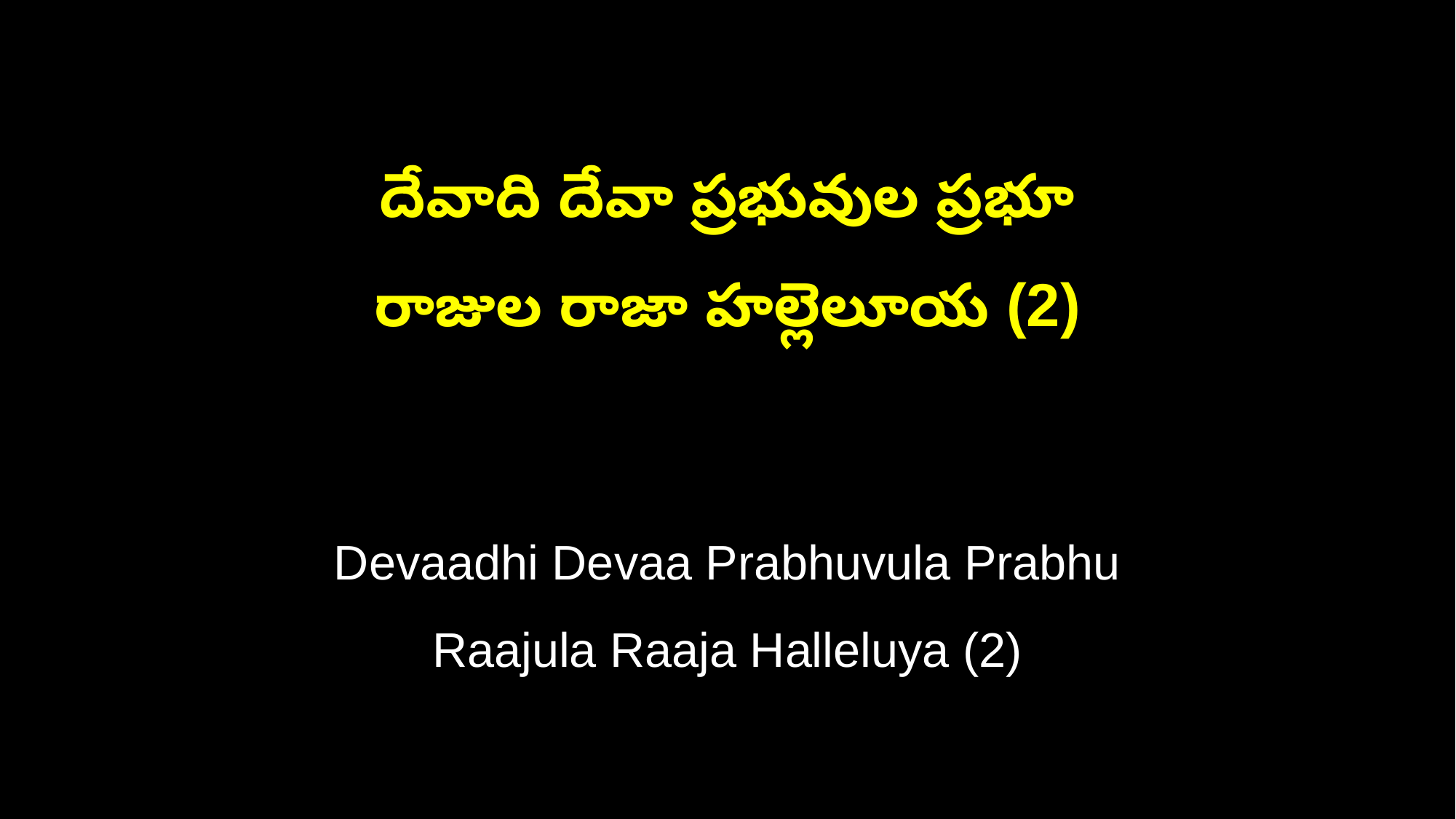

దేవాది దేవా ప్రభువుల ప్రభూ
రాజుల రాజా హల్లెలూయ (2)
Devaadhi Devaa Prabhuvula Prabhu
Raajula Raaja Halleluya (2)